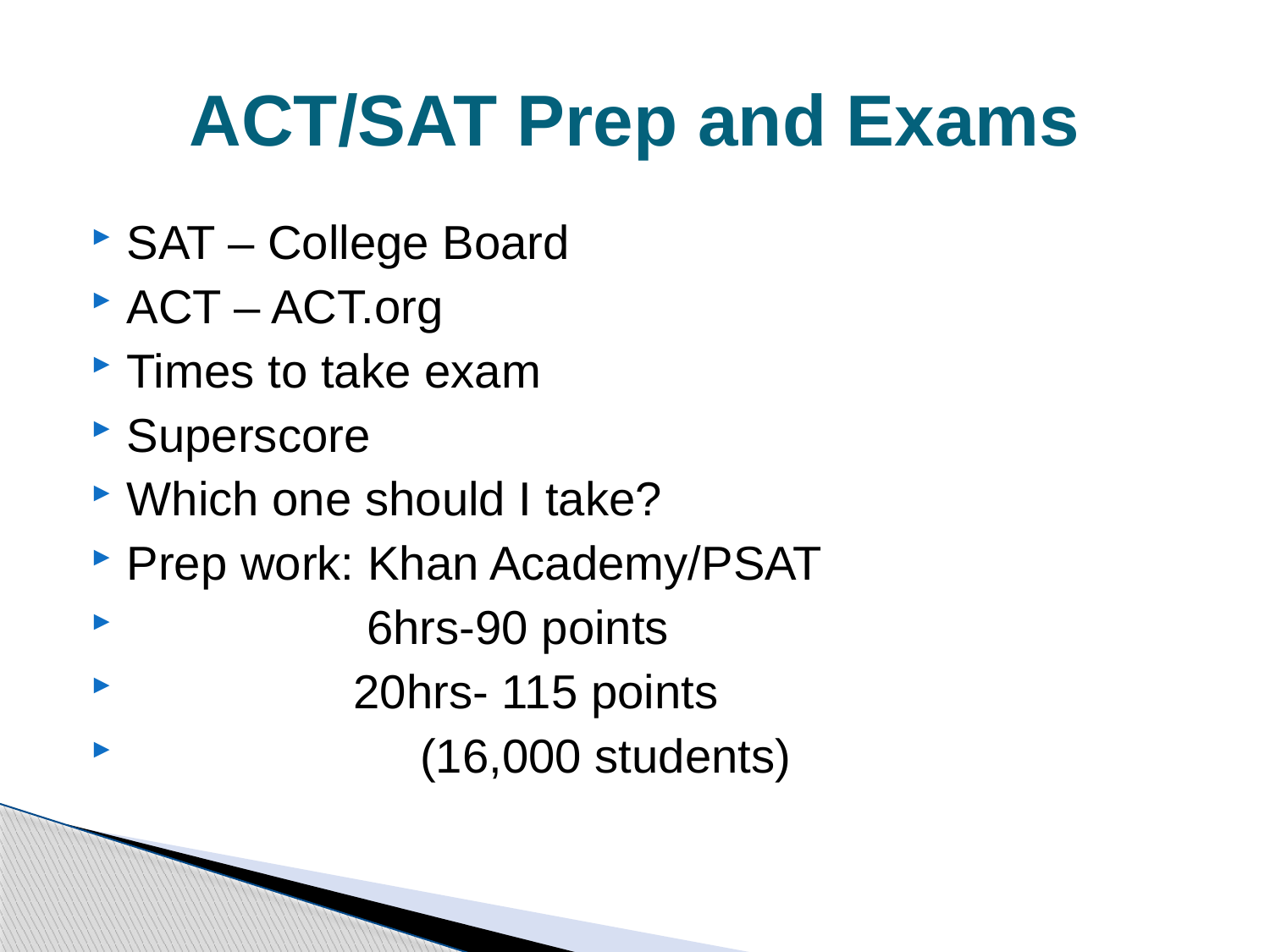

# ACT/SAT Prep and Exams
SAT – College Board
ACT – ACT.org
Times to take exam
Superscore
Which one should I take?
Prep work: Khan Academy/PSAT
                  6hrs-90 points
                 20hrs- 115 points
                      (16,000 students)